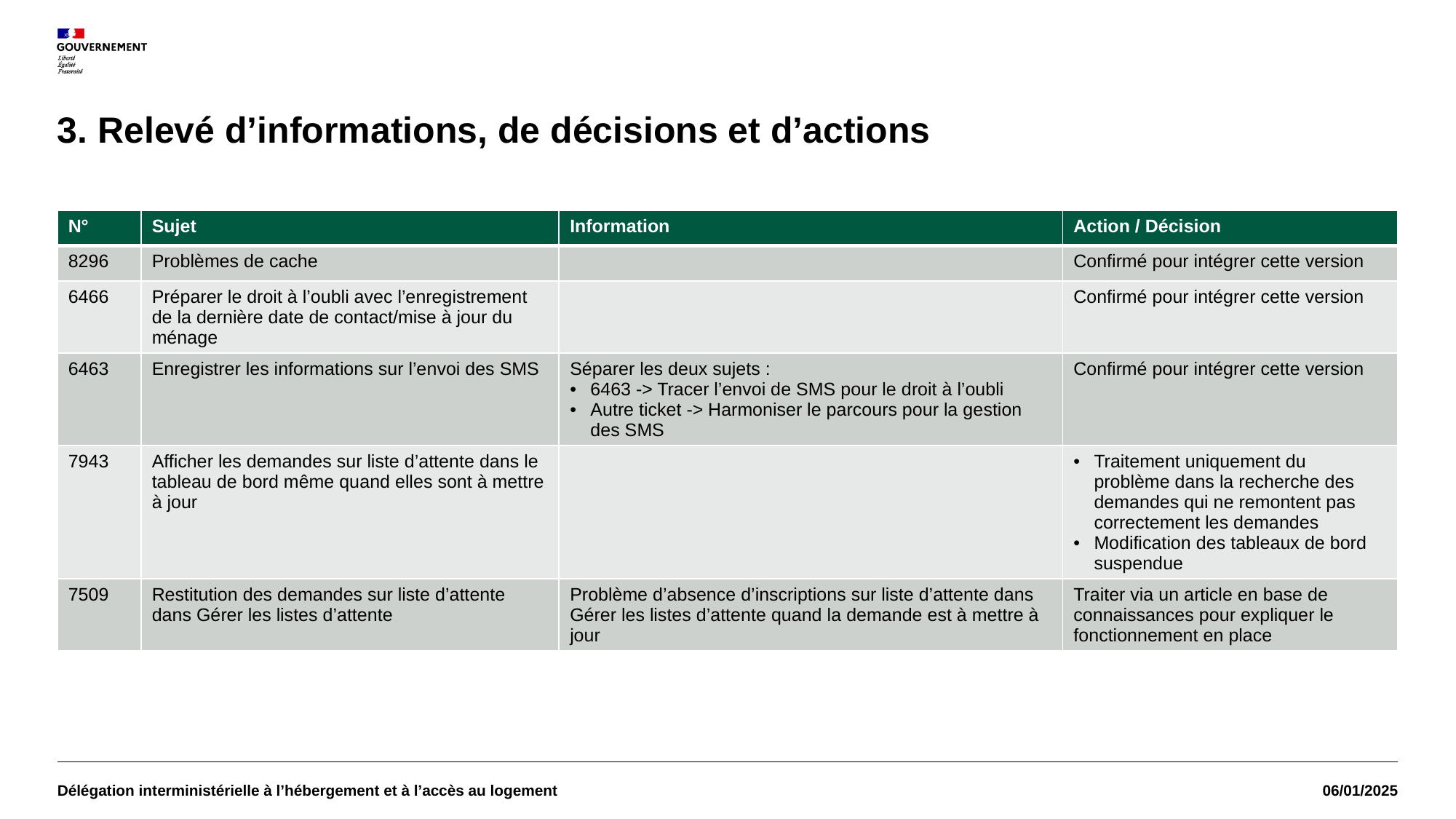

# 3. Relevé d’informations, de décisions et d’actions
| N° | Sujet | Information | Action / Décision |
| --- | --- | --- | --- |
| 8296 | Problèmes de cache |  | Confirmé pour intégrer cette version |
| 6466 | Préparer le droit à l’oubli avec l’enregistrement de la dernière date de contact/mise à jour du ménage |  | Confirmé pour intégrer cette version |
| 6463 | Enregistrer les informations sur l’envoi des SMS | Séparer les deux sujets : 6463 -> Tracer l’envoi de SMS pour le droit à l’oubli Autre ticket -> Harmoniser le parcours pour la gestion des SMS | Confirmé pour intégrer cette version |
| 7943 | Afficher les demandes sur liste d’attente dans le tableau de bord même quand elles sont à mettre à jour |  | Traitement uniquement du problème dans la recherche des demandes qui ne remontent pas correctement les demandes Modification des tableaux de bord suspendue |
| 7509 | Restitution des demandes sur liste d’attente dans Gérer les listes d’attente | Problème d’absence d’inscriptions sur liste d’attente dans Gérer les listes d’attente quand la demande est à mettre à jour | Traiter via un article en base de connaissances pour expliquer le fonctionnement en place |
Délégation interministérielle à l’hébergement et à l’accès au logement
06/01/2025